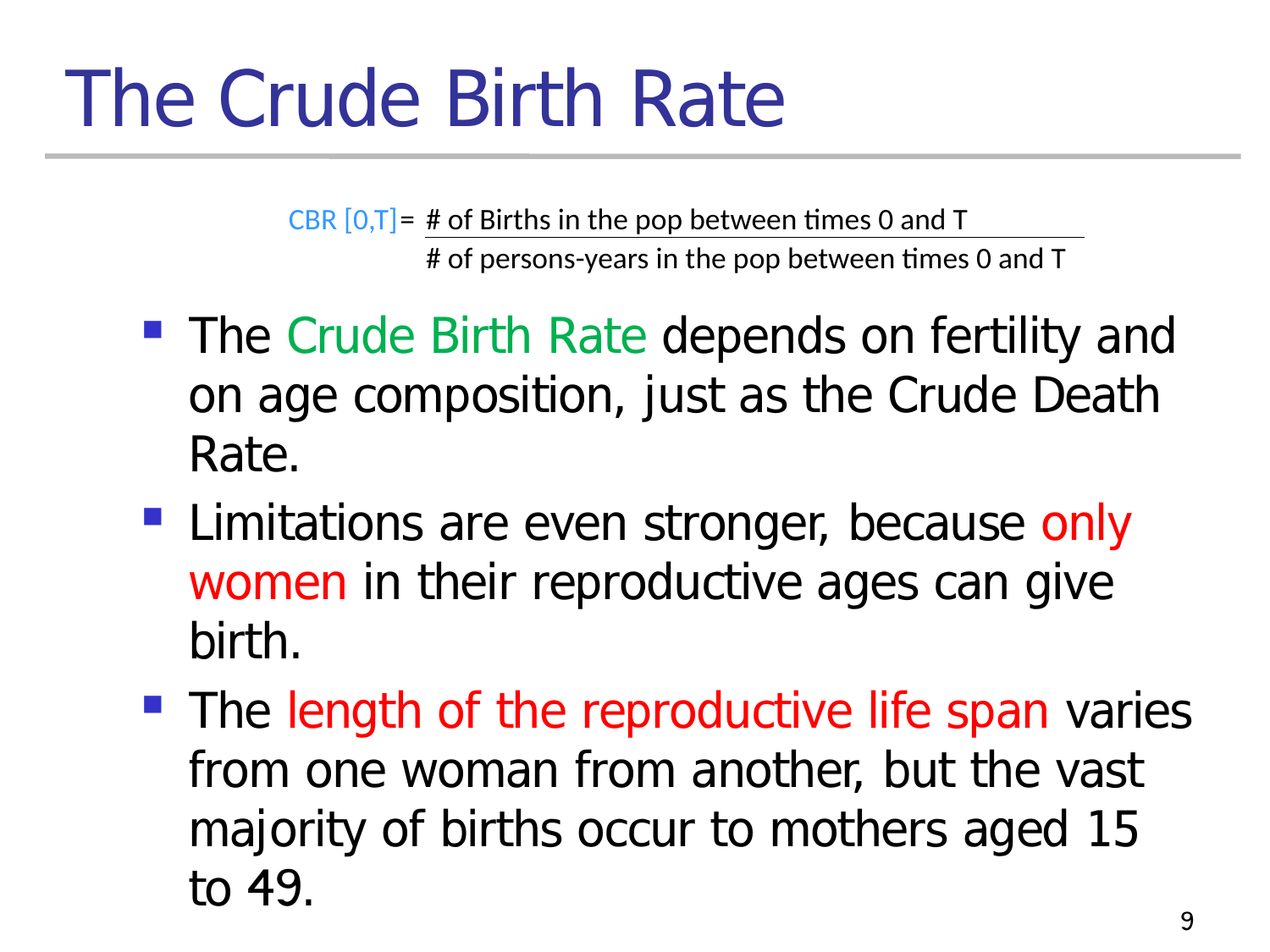

# The Crude Birth Rate
| CBR [0,T] | = | # of Births in the pop between times 0 and T |  |
| --- | --- | --- | --- |
|  |  | # of persons-years in the pop between times 0 and T |  |
The Crude Birth Rate depends on fertility and on age composition, just as the Crude Death Rate.
Limitations are even stronger, because only women in their reproductive ages can give birth.
The length of the reproductive life span varies from one woman from another, but the vast majority of births occur to mothers aged 15 to 49.
9